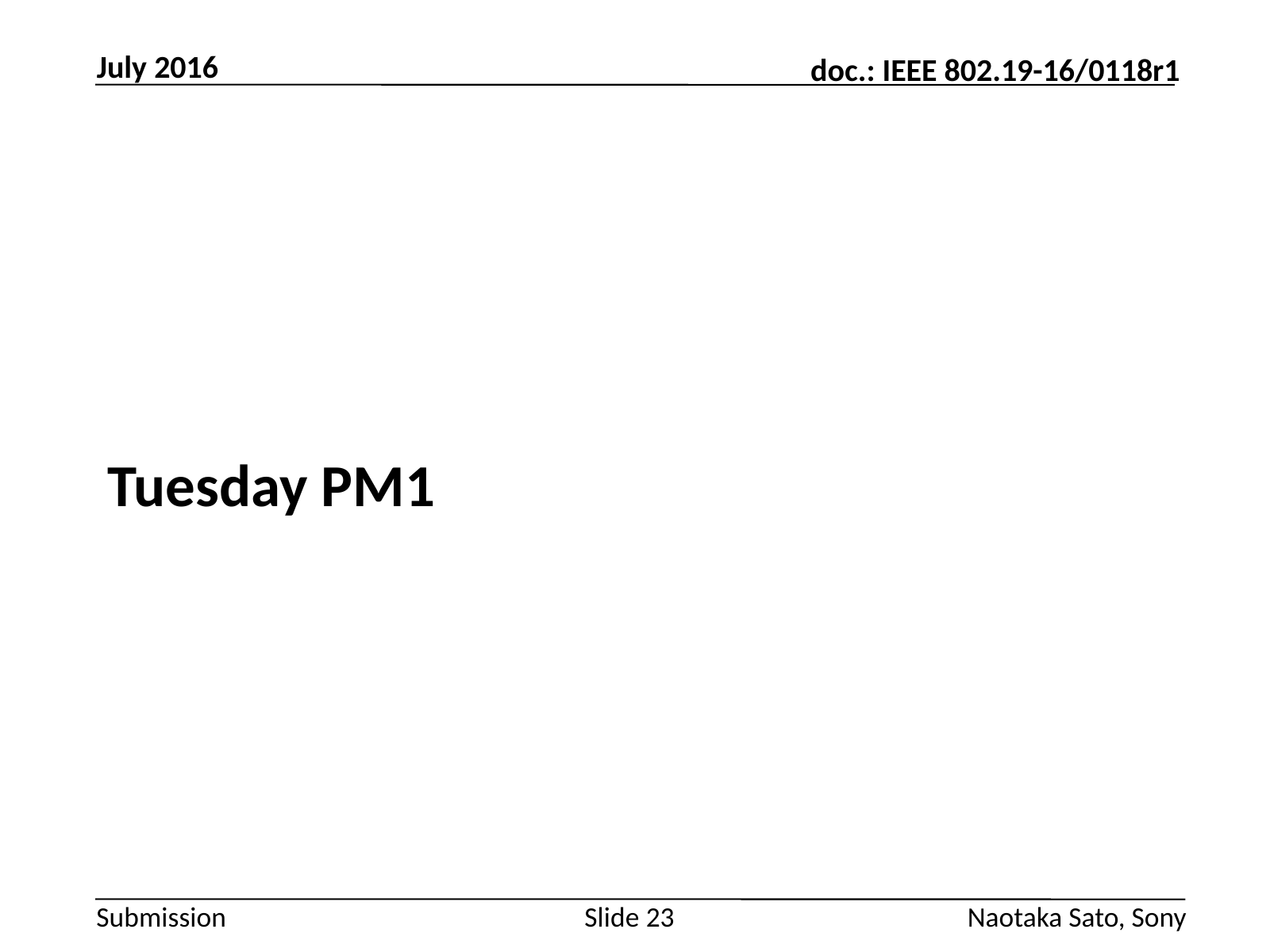

July 2016
#

Tuesday PM1
Slide 23
Naotaka Sato, Sony